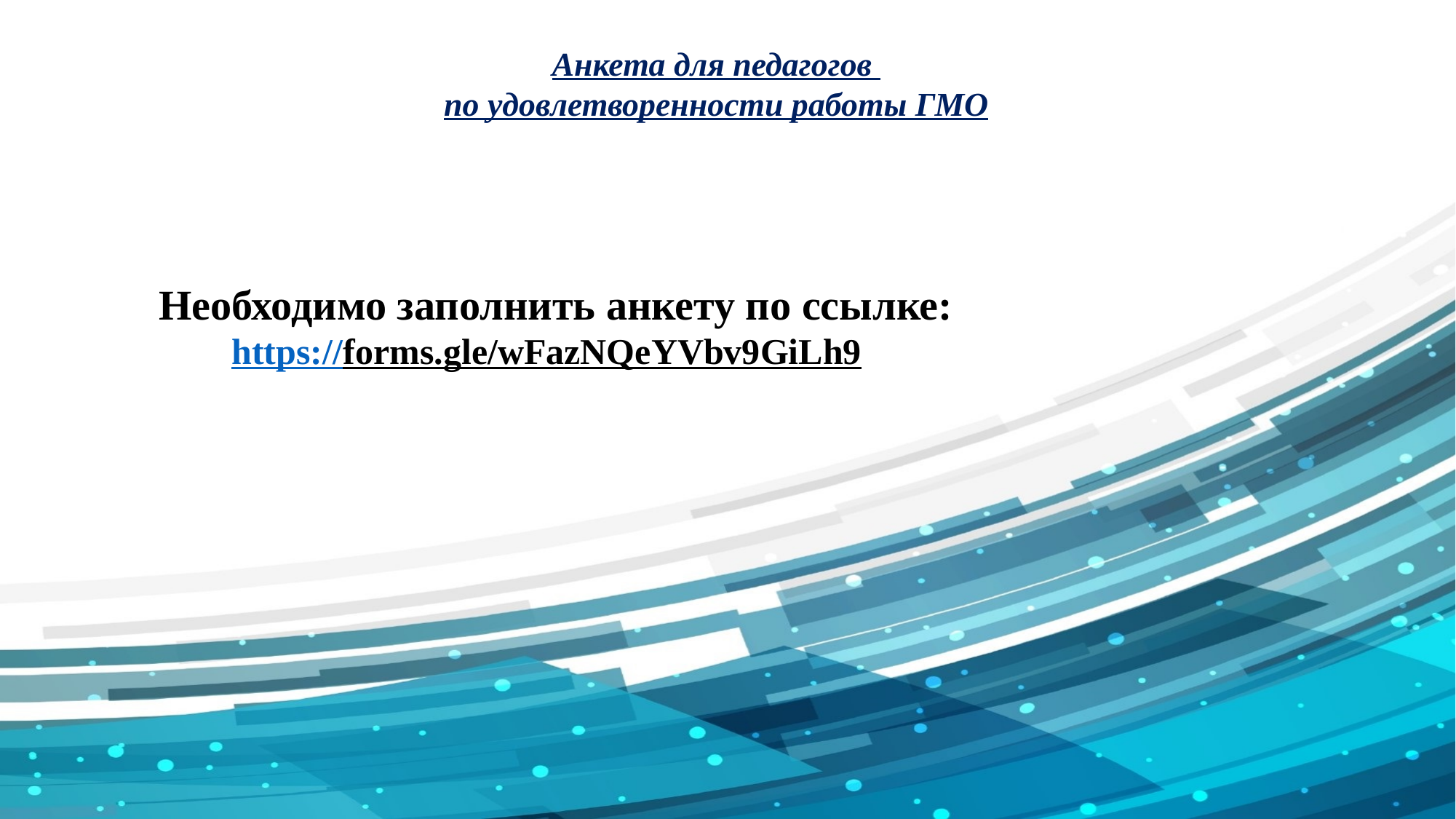

# Анкета для педагогов по удовлетворенности работы ГМО
Необходимо заполнить анкету по ссылке:
https://forms.gle/wFazNQeYVbv9GiLh9